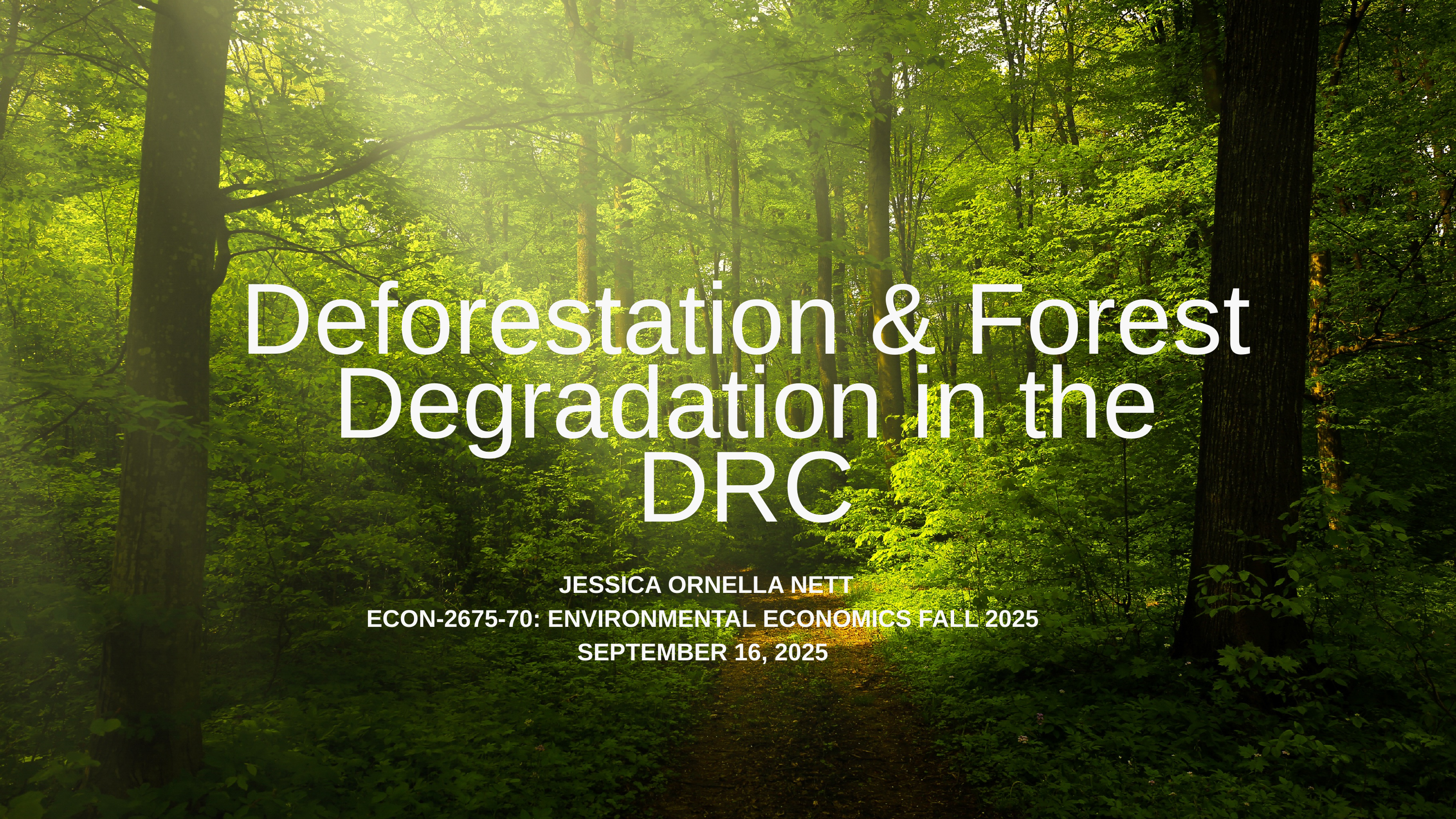

Deforestation & Forest Degradation in the DRC

 JESSICA ORNELLA NETT
ECON-2675-70: ENVIRONMENTAL ECONOMICS FALL 2025
SEPTEMBER 16, 2025